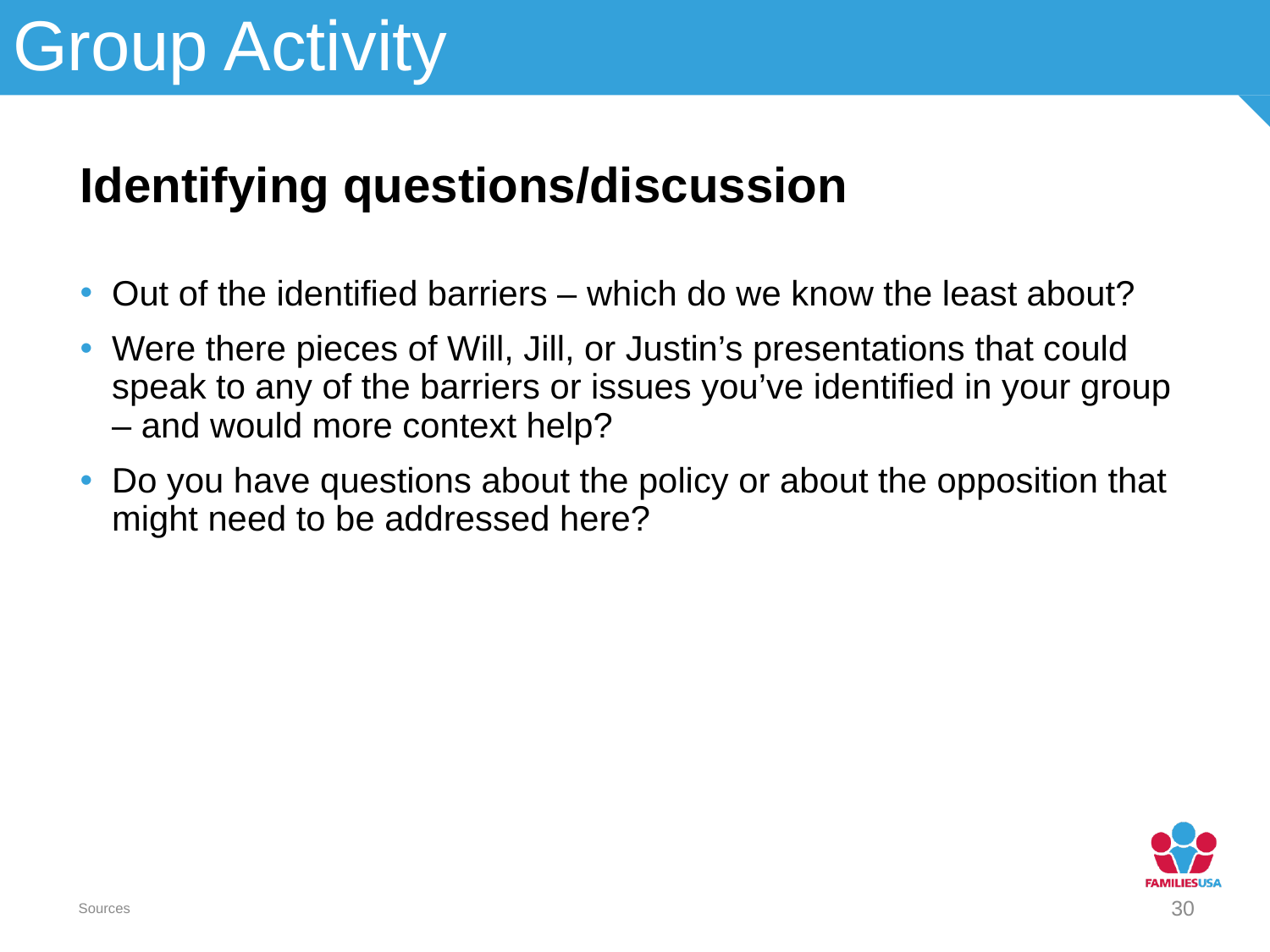

Group Activity
Identifying questions/discussion
Out of the identified barriers – which do we know the least about?
Were there pieces of Will, Jill, or Justin’s presentations that could speak to any of the barriers or issues you’ve identified in your group – and would more context help?
Do you have questions about the policy or about the opposition that might need to be addressed here?
Sources
30